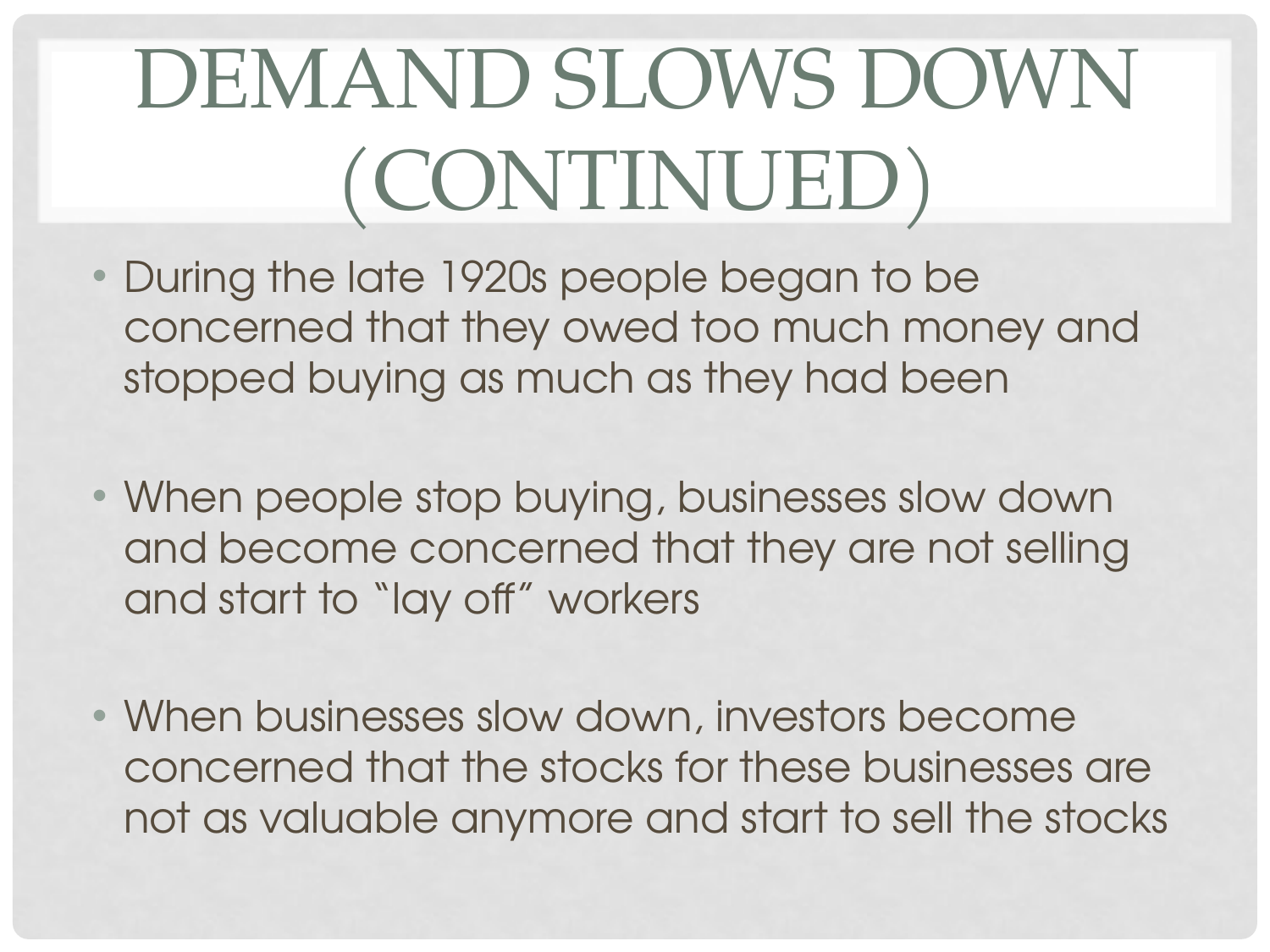

# Demand slows down (Continued)
During the late 1920s people began to be concerned that they owed too much money and stopped buying as much as they had been

When people stop buying, businesses slow down and become concerned that they are not selling and start to “lay off” workers

When businesses slow down, investors become concerned that the stocks for these businesses are not as valuable anymore and start to sell the stocks